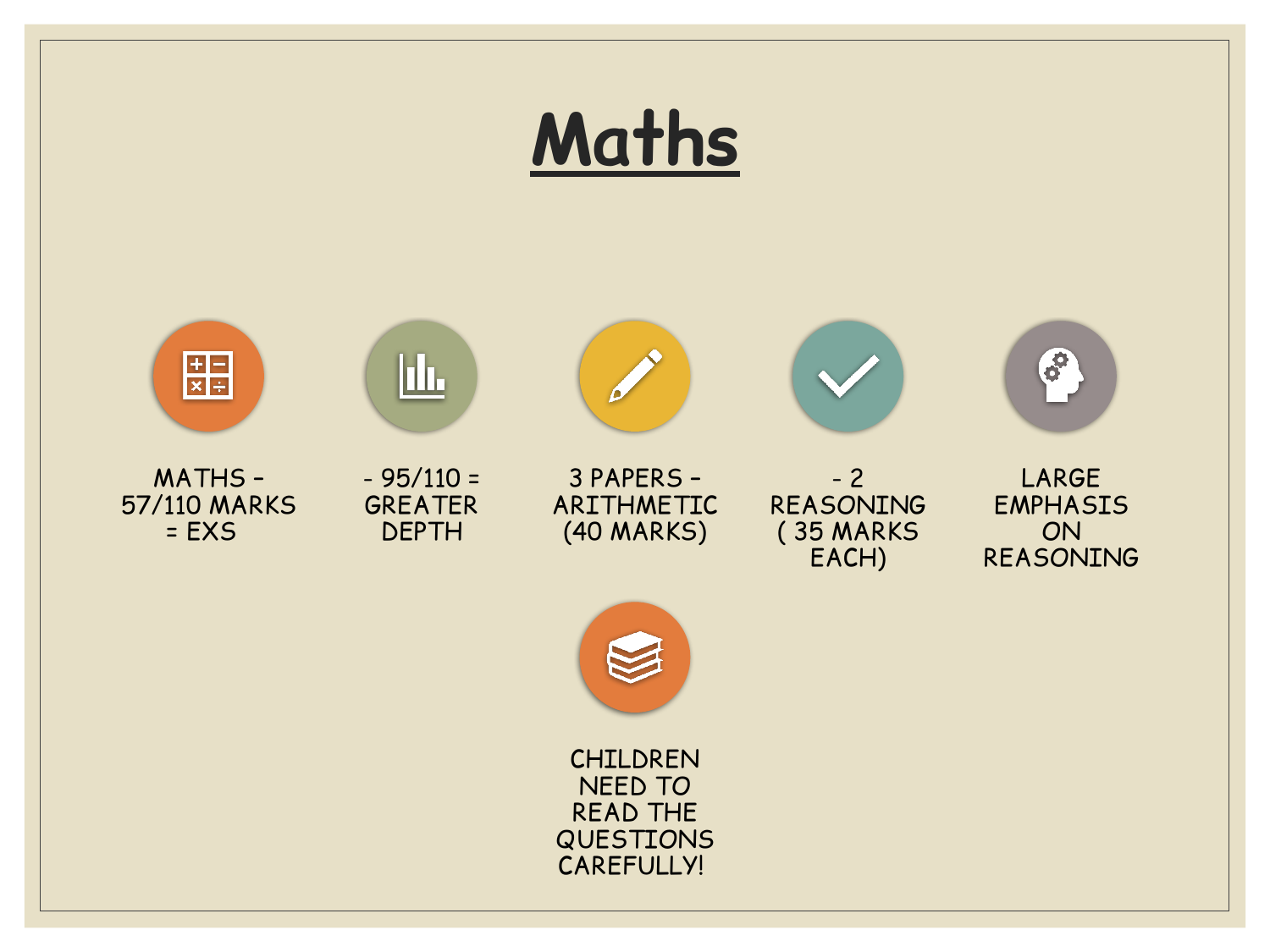

# Maths
Maths – 57/110 marks = EXS
- 95/110 = Greater depth
3 papers – Arithmetic (40 marks)
- 2 Reasoning ( 35 marks each)
Large emphasis on reasoning
Children need to READ THE QUESTIONS CAREFULLY!